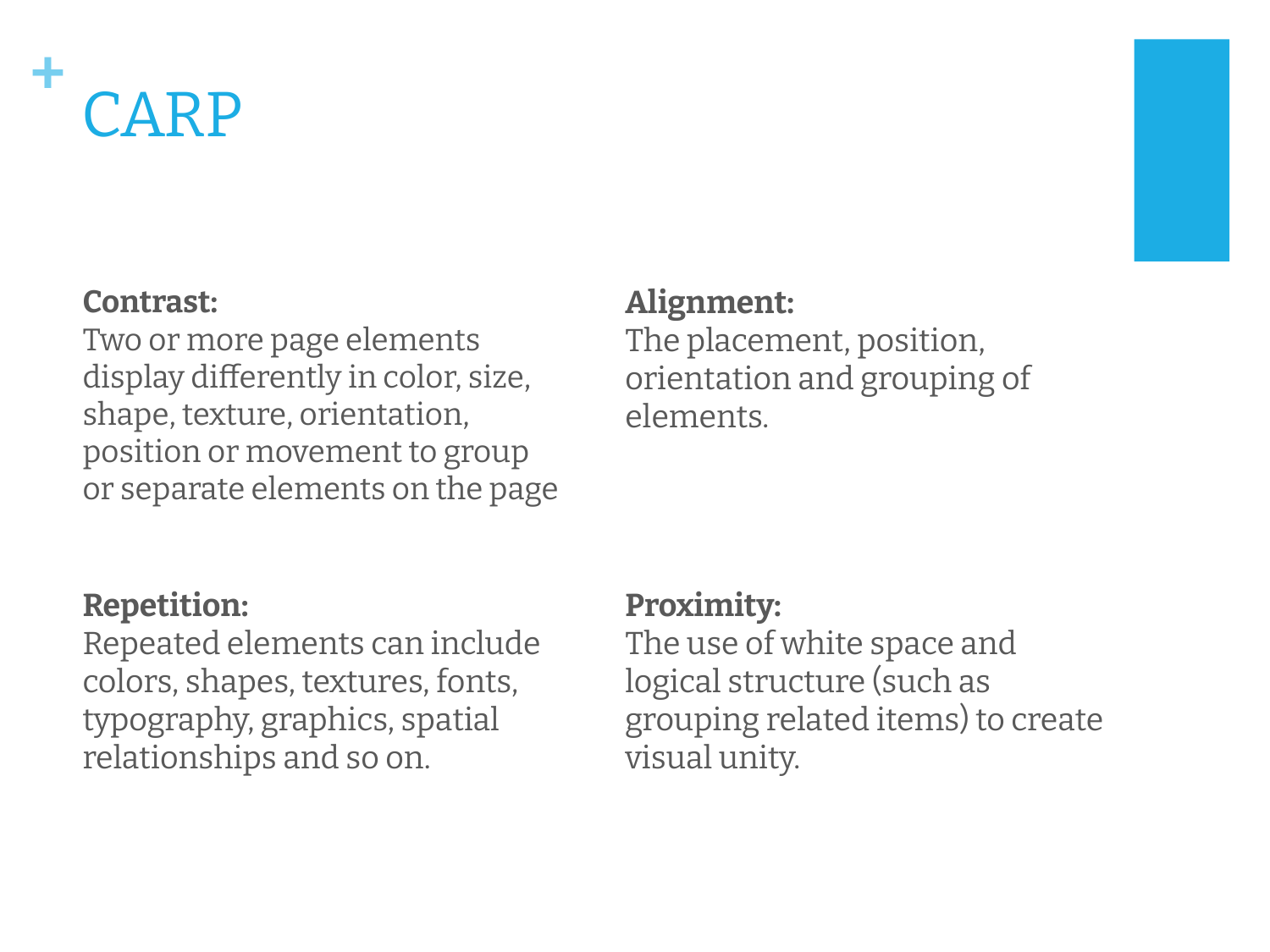

# CARP
Contrast:
Two or more page elements display differently in color, size, shape, texture, orientation, position or movement to group or separate elements on the page

Alignment:
The placement, position, orientation and grouping of elements.
Repetition:
Repeated elements can include colors, shapes, textures, fonts, typography, graphics, spatial relationships and so on.
Proximity:
The use of white space and logical structure (such as grouping related items) to create visual unity.